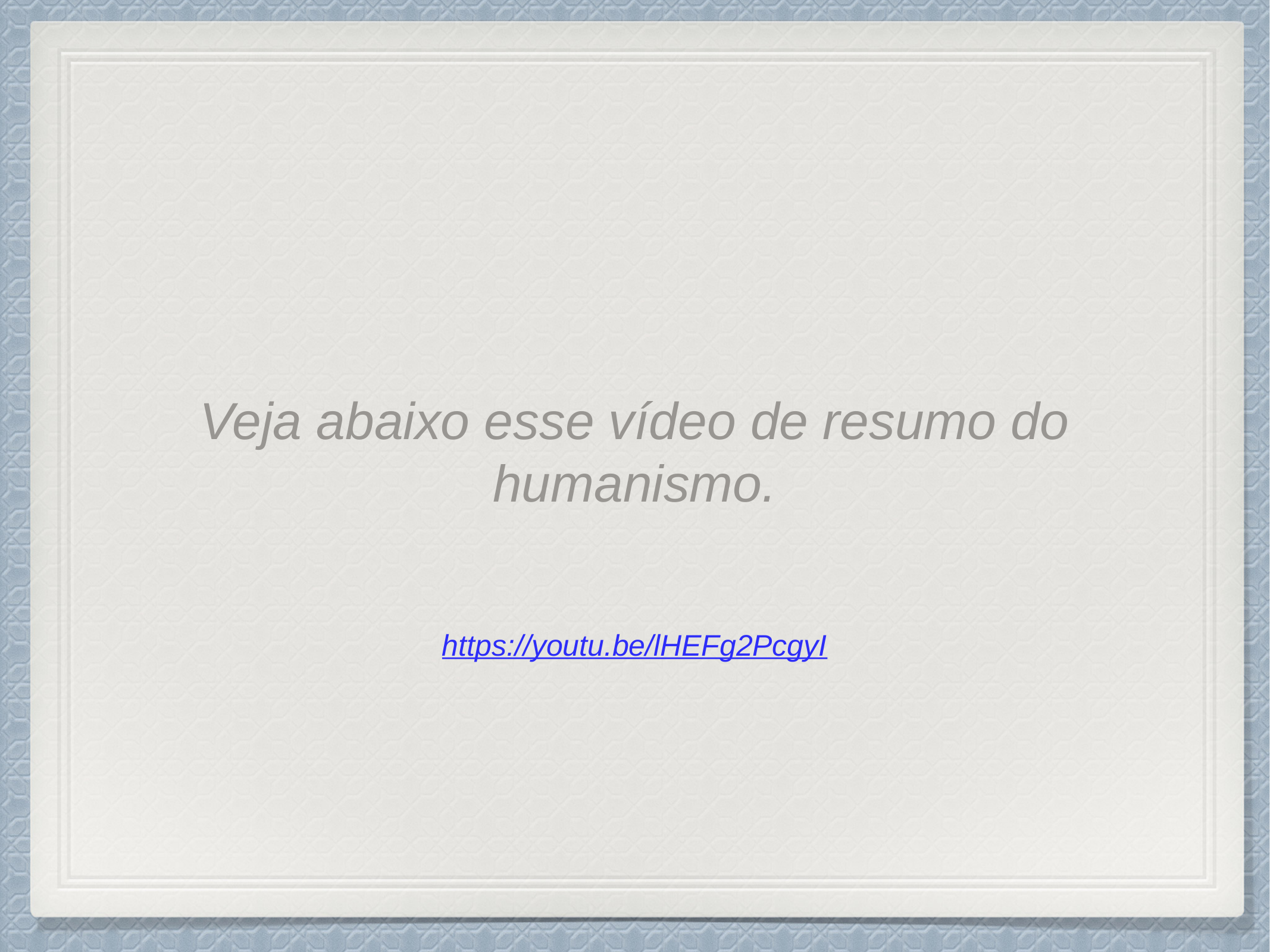

Veja abaixo esse vídeo de resumo do humanismo.
https://youtu.be/lHEFg2PcgyI